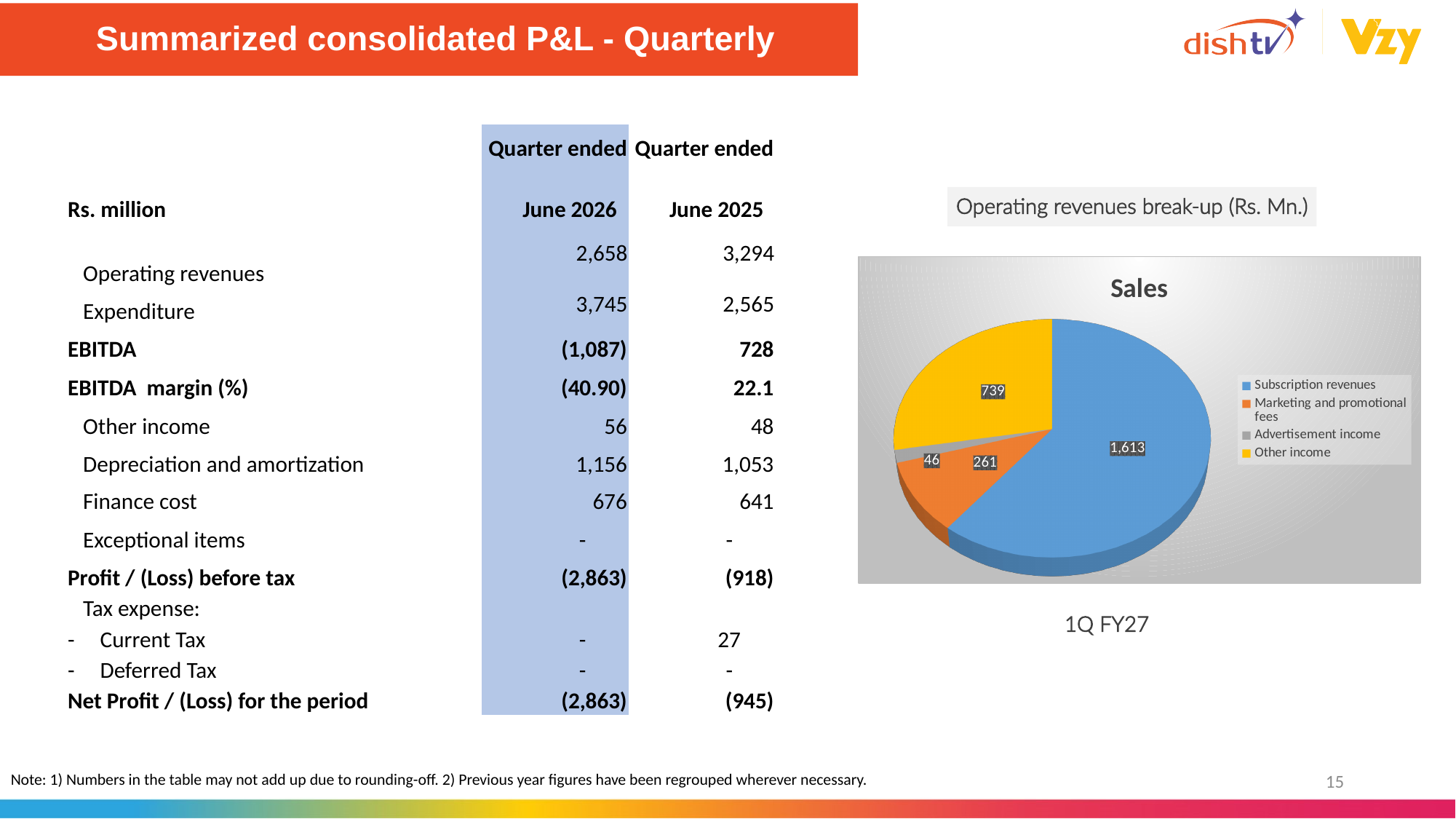

Summarized consolidated P&L - Quarterly
|  |  | Quarter ended | Quarter ended |
| --- | --- | --- | --- |
| Rs. million |  | June 2026 | June 2025 |
| Operating revenues |  | 2,658 | 3,294 |
| Expenditure |  | 3,745 | 2,565 |
| EBITDA |  | (1,087) | 728 |
| EBITDA margin (%) |  | (40.90) | 22.1 |
| Other income |  | 56 | 48 |
| Depreciation and amortization |  | 1,156 | 1,053 |
| Finance cost |  | 676 | 641 |
| Exceptional items |  | - | - |
| Profit / (Loss) before tax |  | (2,863) | (918) |
| Tax expense: |  |  |  |
| - Current Tax |  | - | 27 |
| - Deferred Tax |  | - | - |
| Net Profit / (Loss) for the period |  | (2,863) | (945) |
Operating revenues break-up (Rs. Mn.)

[unsupported chart]

1Q FY27
15
Note: 1) Numbers in the table may not add up due to rounding-off. 2) Previous year figures have been regrouped wherever necessary.